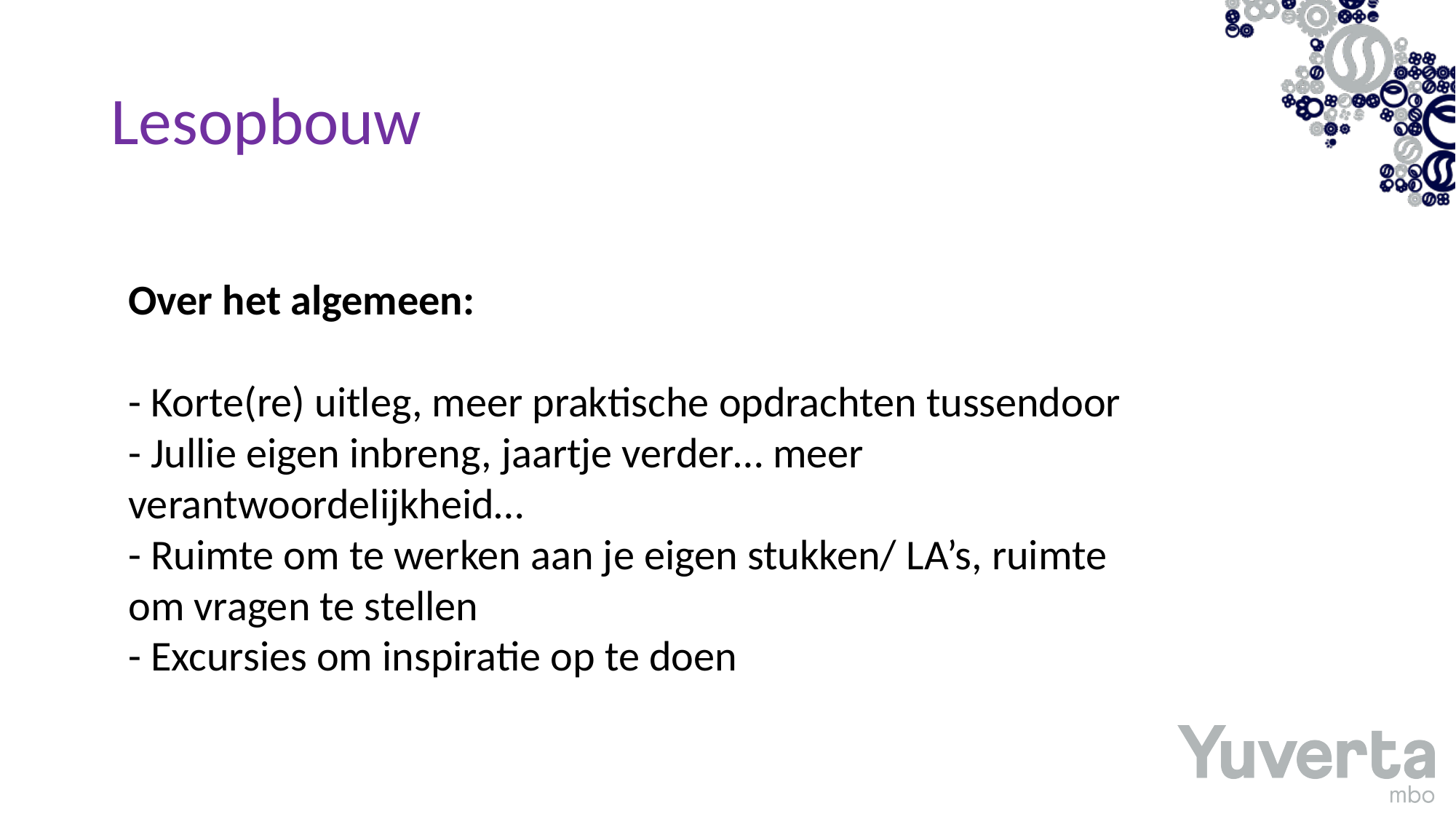

# Lesopbouw
Over het algemeen:

- Korte(re) uitleg, meer praktische opdrachten tussendoor
- Jullie eigen inbreng, jaartje verder… meer verantwoordelijkheid…
- Ruimte om te werken aan je eigen stukken/ LA’s, ruimte om vragen te stellen
- Excursies om inspiratie op te doen